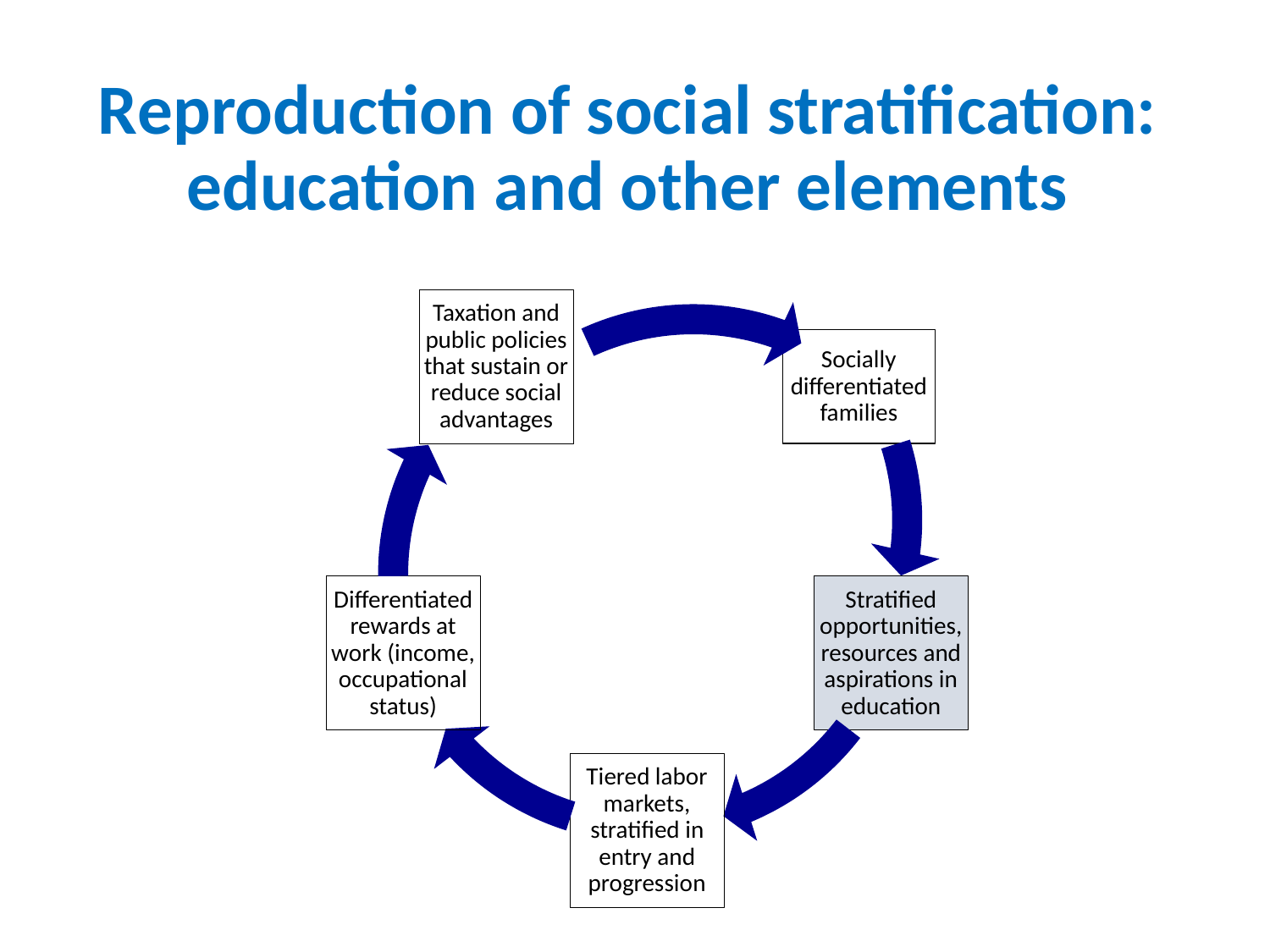

# Reproduction of social stratification: education and other elements
Socially differentiated families
Stratified opportunities, resources and aspirations in education
Tiered labor markets, stratified in entry and progression
Differentiated rewards at work (income, occupational status)
Taxation and public policies that sustain or reduce social advantages